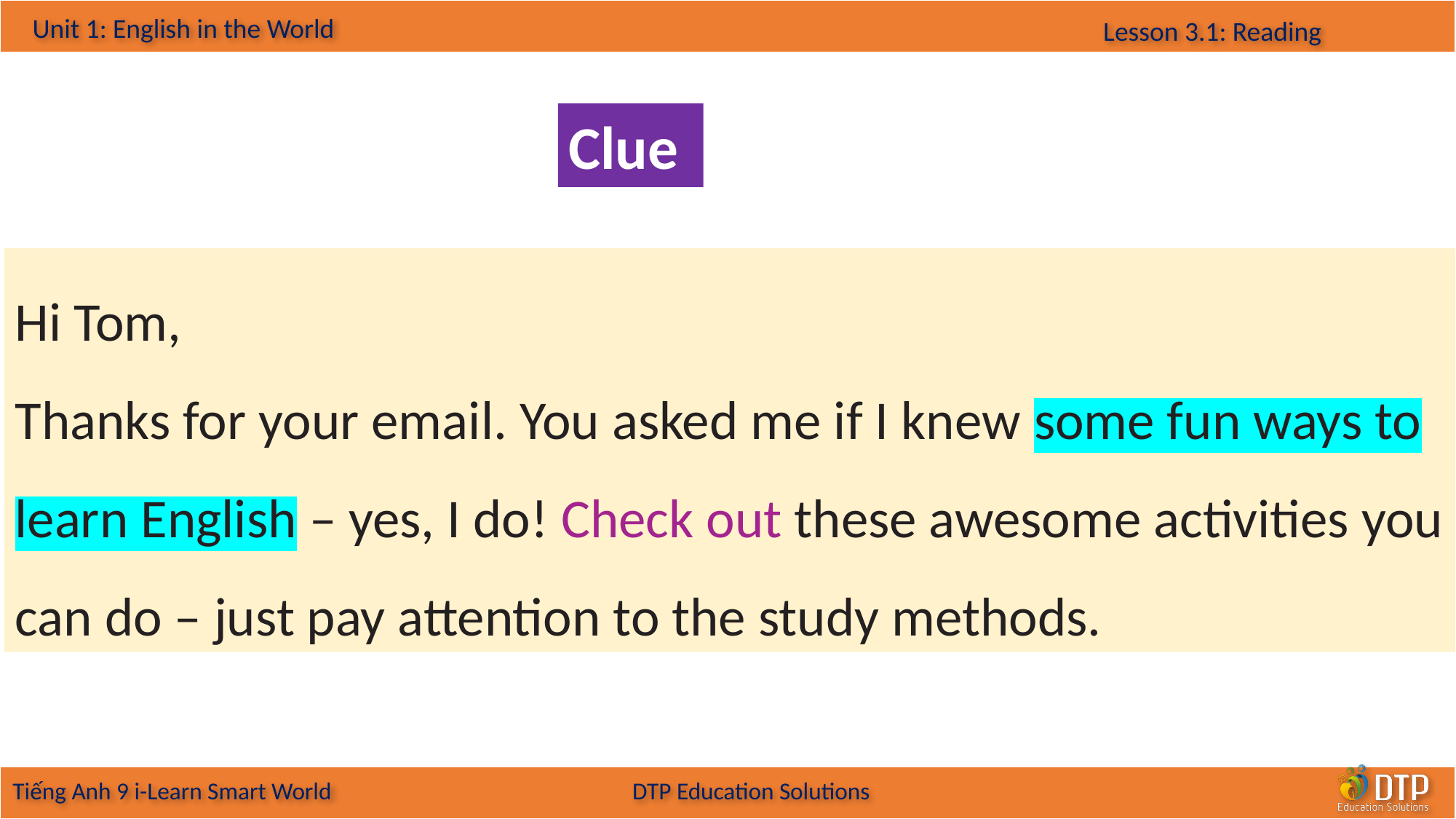

Clue
Hi Tom,
Thanks for your email. You asked me if I knew some fun ways to learn English – yes, I do! Check out these awesome activities you can do – just pay attention to the study methods.